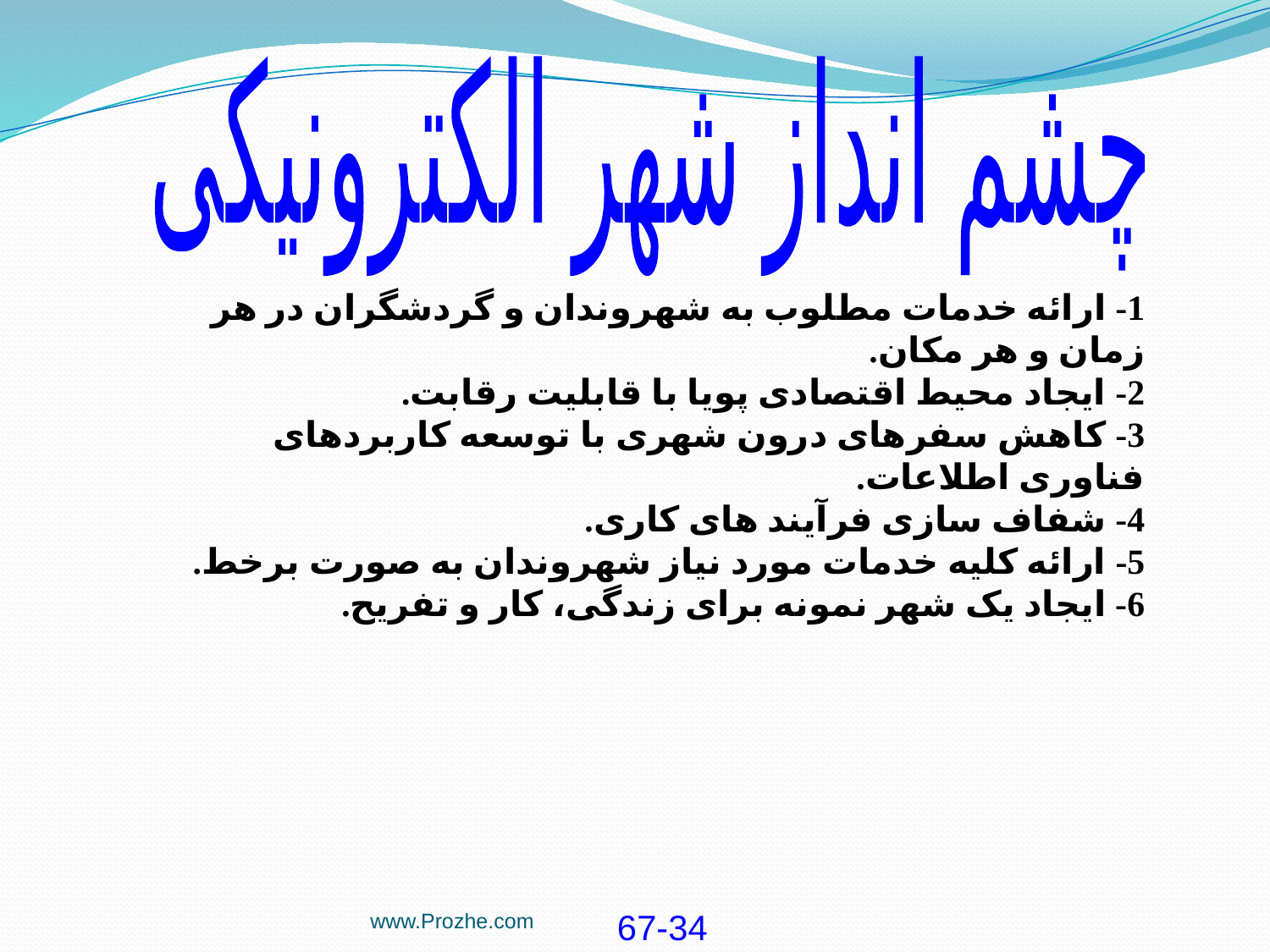

چشم انداز شهر الكترونيكى

1- ارائه خدمات مطلوب به شهروندان و گردشگران در هر زمان و هر مكان.
2- ايجاد محيط اقتصادى پويا با قابليت رقابت.
3- كاهش سفرهاى درون شهرى با توسعه كاربردهاى فناورى اطلاعات.
4- شفاف سازى فرآيند هاى كارى.
5- ارائه كليه خدمات مورد نياز شهروندان به صورت برخط.
6- ايجاد يک شهر نمونه براى زندگى، كار و تفريح.
www.Prozhe.com
67-34